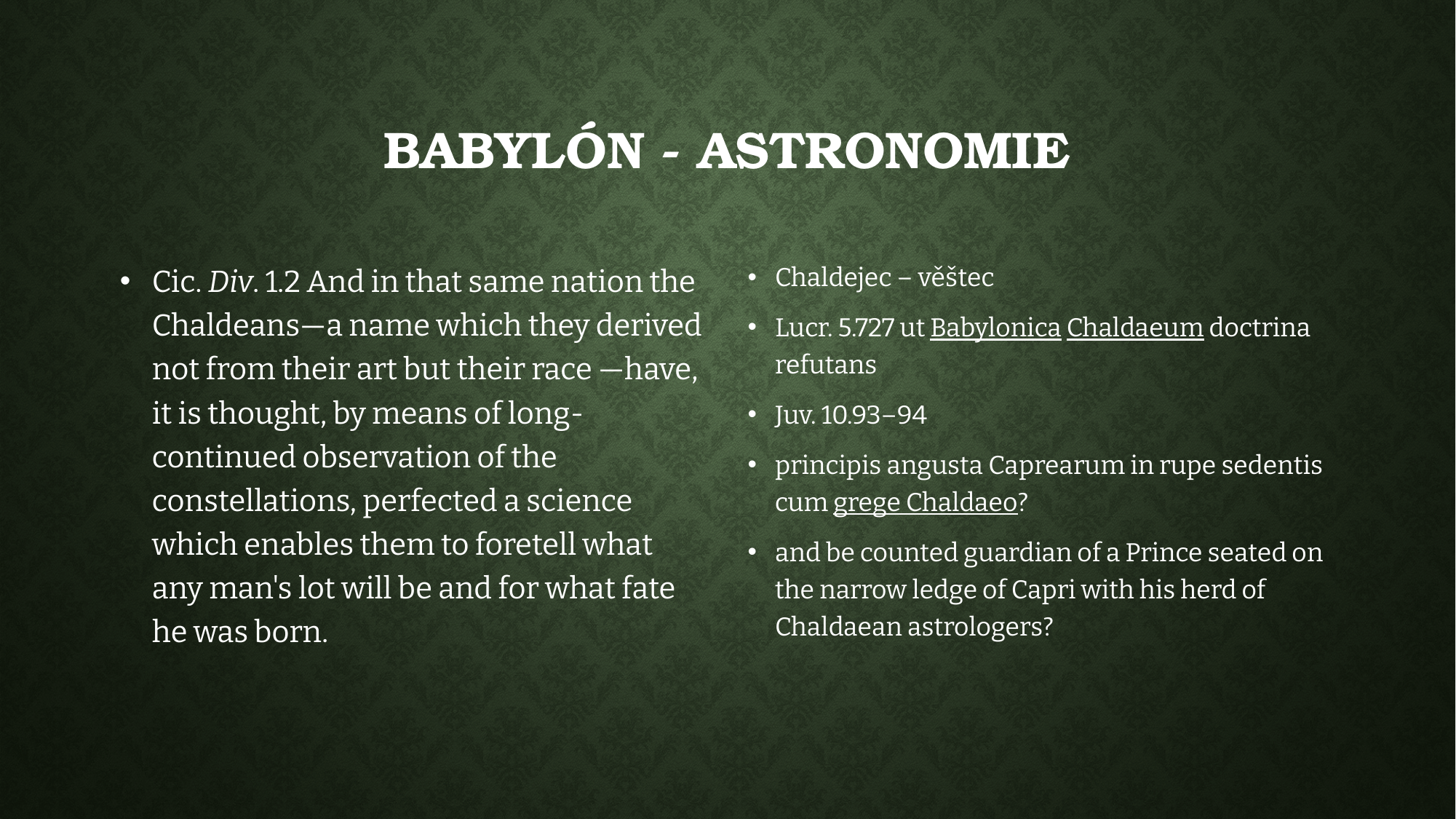

# Babylón - astronomie
Cic. Div. 1.2 And in that same nation the Chaldeans—a name which they derived not from their art but their race —have, it is thought, by means of long-continued observation of the constellations, perfected a science which enables them to foretell what any man's lot will be and for what fate he was born.
Chaldejec – věštec
Lucr. 5.727 ut Babylonica Chaldaeum doctrina refutans
Juv. 10.93–94
principis angusta Caprearum in rupe sedentis
cum grege Chaldaeo?
and be counted guardian of a Prince seated on the narrow ledge of Capri with his herd of Chaldaean astrologers?